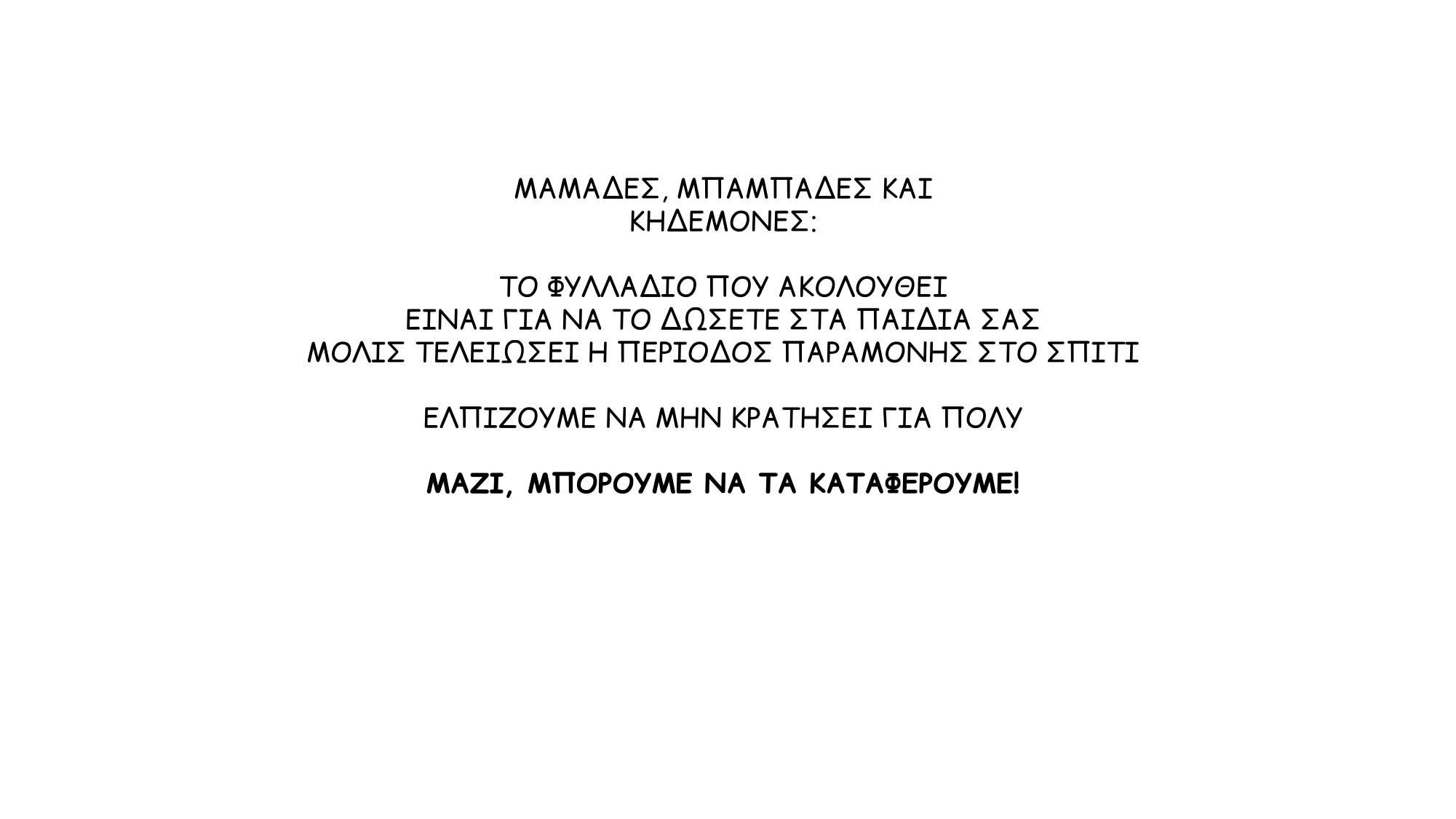

ΜΑΜΑΔΕΣ, ΜΠΑΜΠΑΔΕΣ ΚΑΙ
ΚΗΔΕΜΟΝΕΣ:

ΤΟ ΦΥΛΛΑΔΙΟ ΠΟΥ ΑΚΟΛΟΥΘΕΙ
ΕΙΝΑΙ ΓΙΑ ΝΑ ΤΟ ΔΩΣΕΤΕ ΣΤΑ ΠΑΙΔΙΑ ΣΑΣ
ΜΟΛΙΣ ΤΕΛΕΙΩΣΕΙ Η ΠΕΡΙΟΔΟΣ ΠΑΡΑΜΟΝΗΣ ΣΤΟ ΣΠΙΤΙ

ΕΛΠΙΖΟΥΜΕ ΝΑ ΜΗΝ ΚΡΑΤΗΣΕΙ ΓΙΑ ΠΟΛΥ

ΜΑΖΙ, ΜΠΟΡΟΥΜΕ ΝΑ ΤΑ ΚΑΤΑΦΕΡΟΥΜΕ!